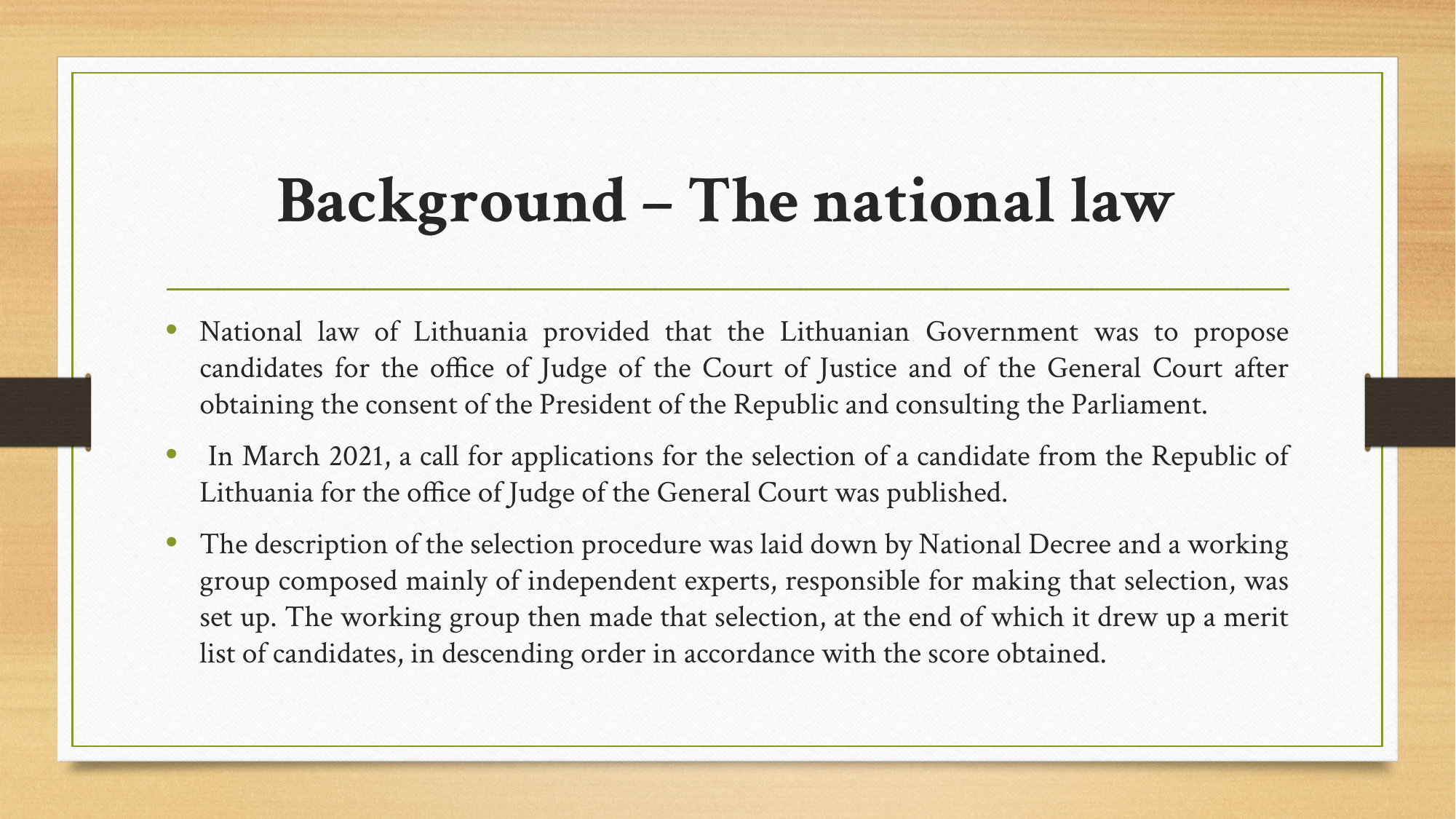

# Background – The national law
National law of Lithuania provided that the Lithuanian Government was to propose candidates for the office of Judge of the Court of Justice and of the General Court after obtaining the consent of the President of the Republic and consulting the Parliament.
 In March 2021, a call for applications for the selection of a candidate from the Republic of Lithuania for the office of Judge of the General Court was published.
The description of the selection procedure was laid down by National Decree and a working group composed mainly of independent experts, responsible for making that selection, was set up. The working group then made that selection, at the end of which it drew up a merit list of candidates, in descending order in accordance with the score obtained.